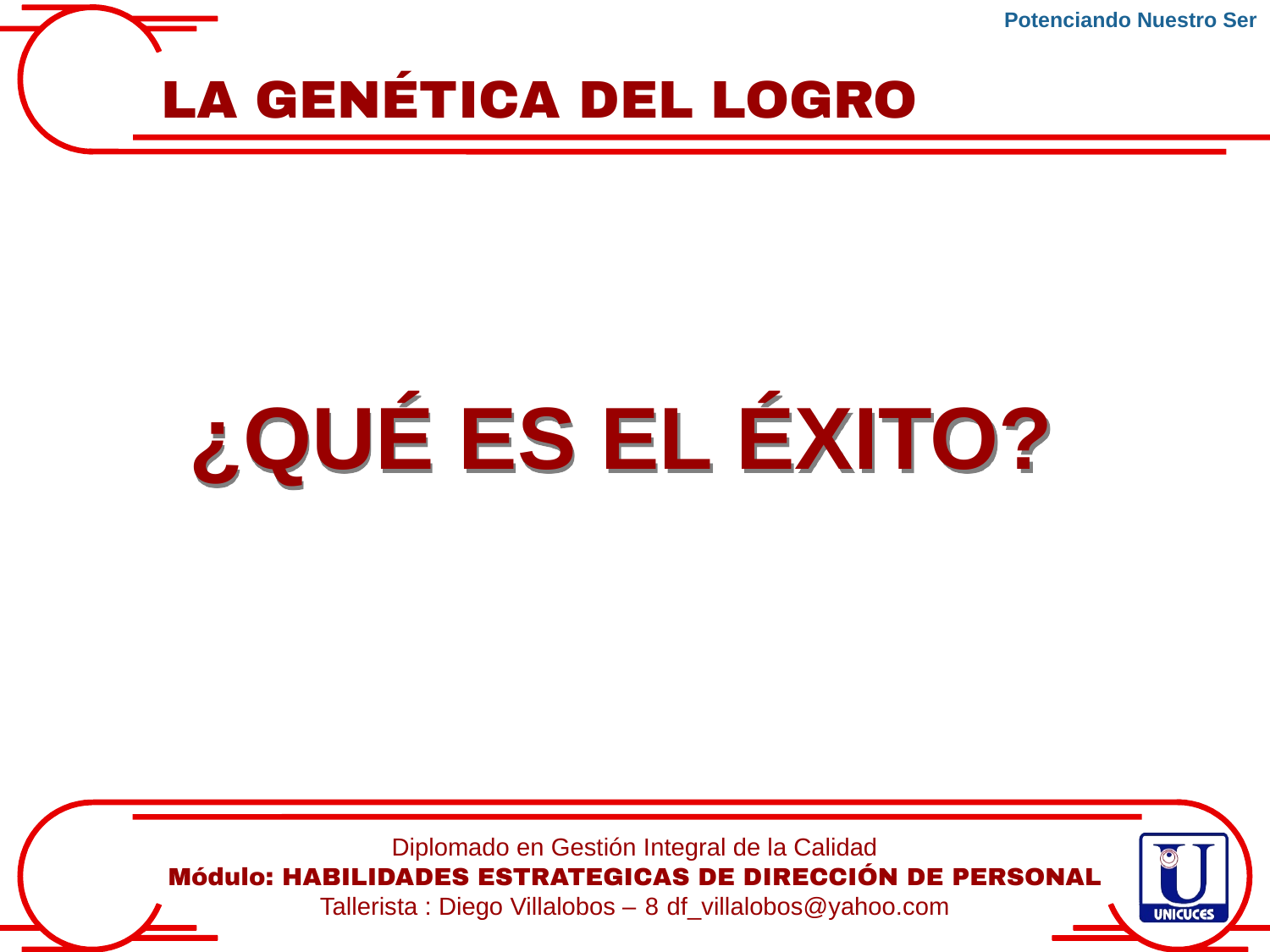

Potenciando Nuestro Ser
LA GENÉTICA DEL LOGRO
¿QUÉ ES EL ÉXITO?